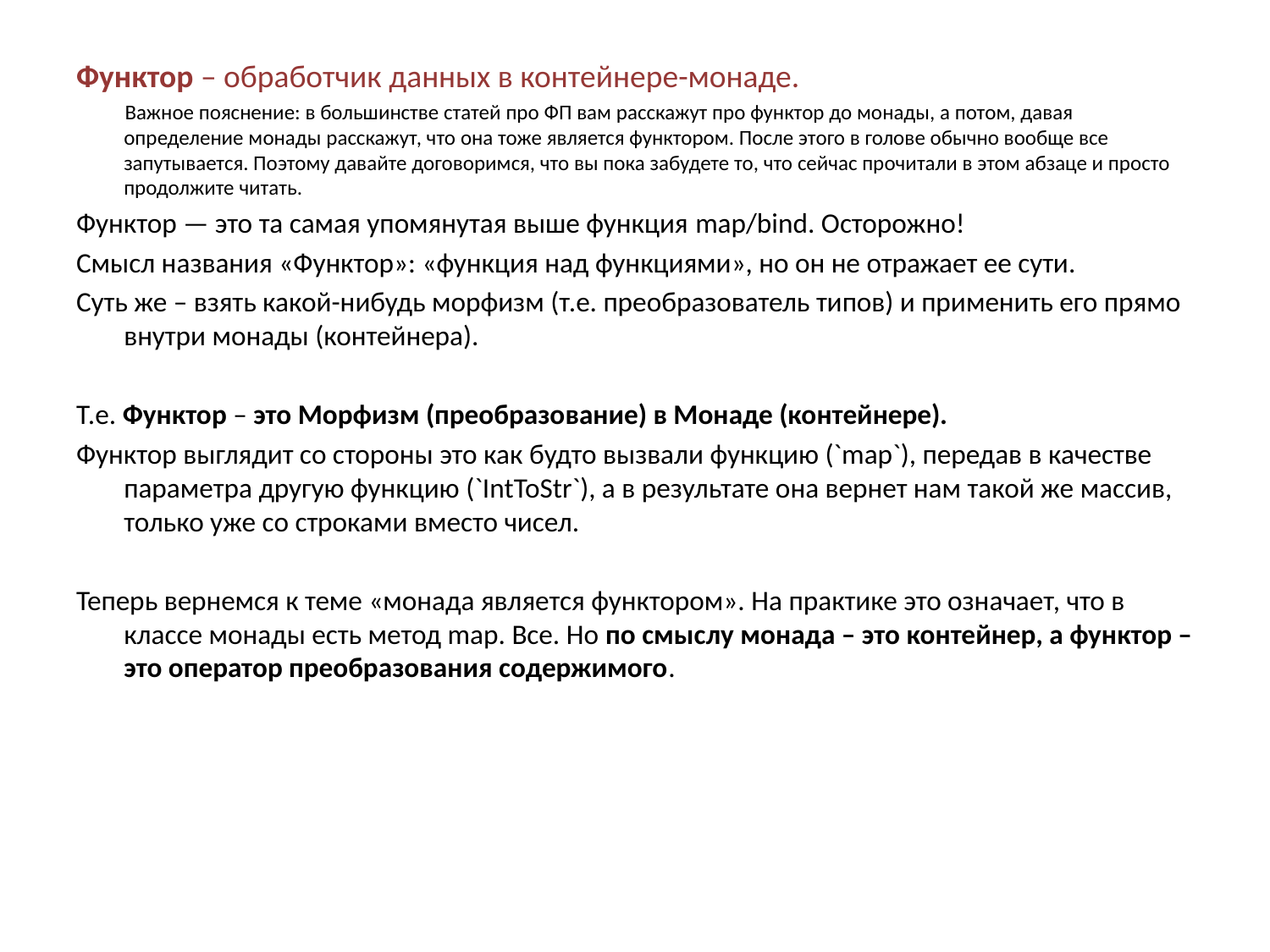

Функтор – обработчик данных в контейнере-монаде.
          Важное пояснение: в большинстве статей про ФП вам расскажут про функтор до монады, а потом, давая определение монады расскажут, что она тоже является функтором. После этого в голове обычно вообще все запутывается. Поэтому давайте договоримся, что вы пока забудете то, что сейчас прочитали в этом абзаце и просто продолжите читать.
Функтор — это та самая упомянутая выше функция map/bind. Осторожно!
Смысл названия «Функтор»: «функция над функциями», но он не отражает ее сути.
Суть же – взять какой-нибудь морфизм (т.е. преобразователь типов) и применить его прямо внутри монады (контейнера).

Т.е. Функтор – это Морфизм (преобразование) в Монаде (контейнере).
Функтор выглядит со стороны это как будто вызвали функцию (`map`), передав в качестве параметра другую функцию (`IntToStr`), а в результате она вернет нам такой же массив, только уже со строками вместо чисел.

Теперь вернемся к теме «монада является функтором». На практике это означает, что в классе монады есть метод map. Все. Но по смыслу монада – это контейнер, а функтор – это оператор преобразования содержимого.